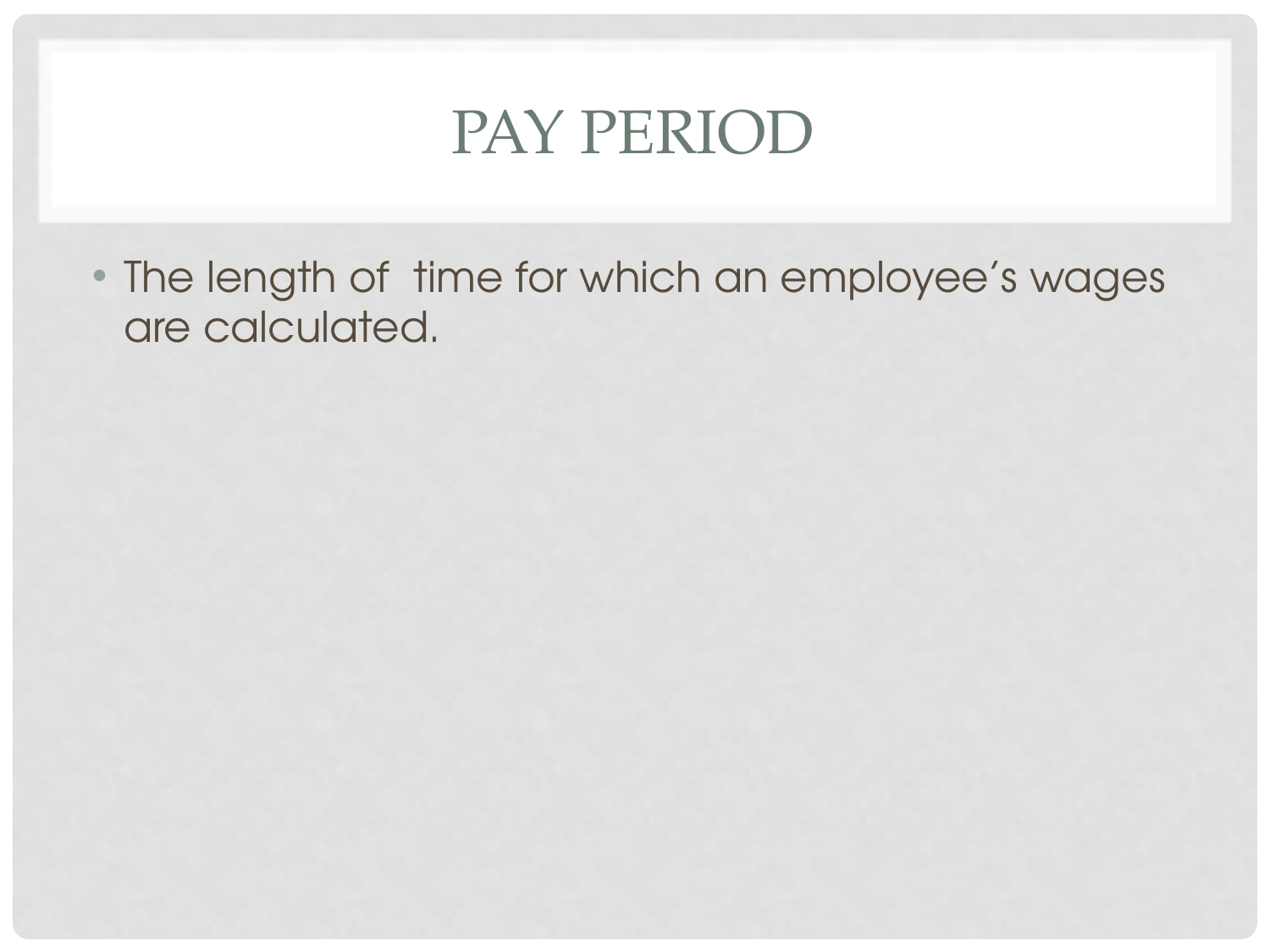

# pay period
The length of  time for which an employee’s wages are calculated.